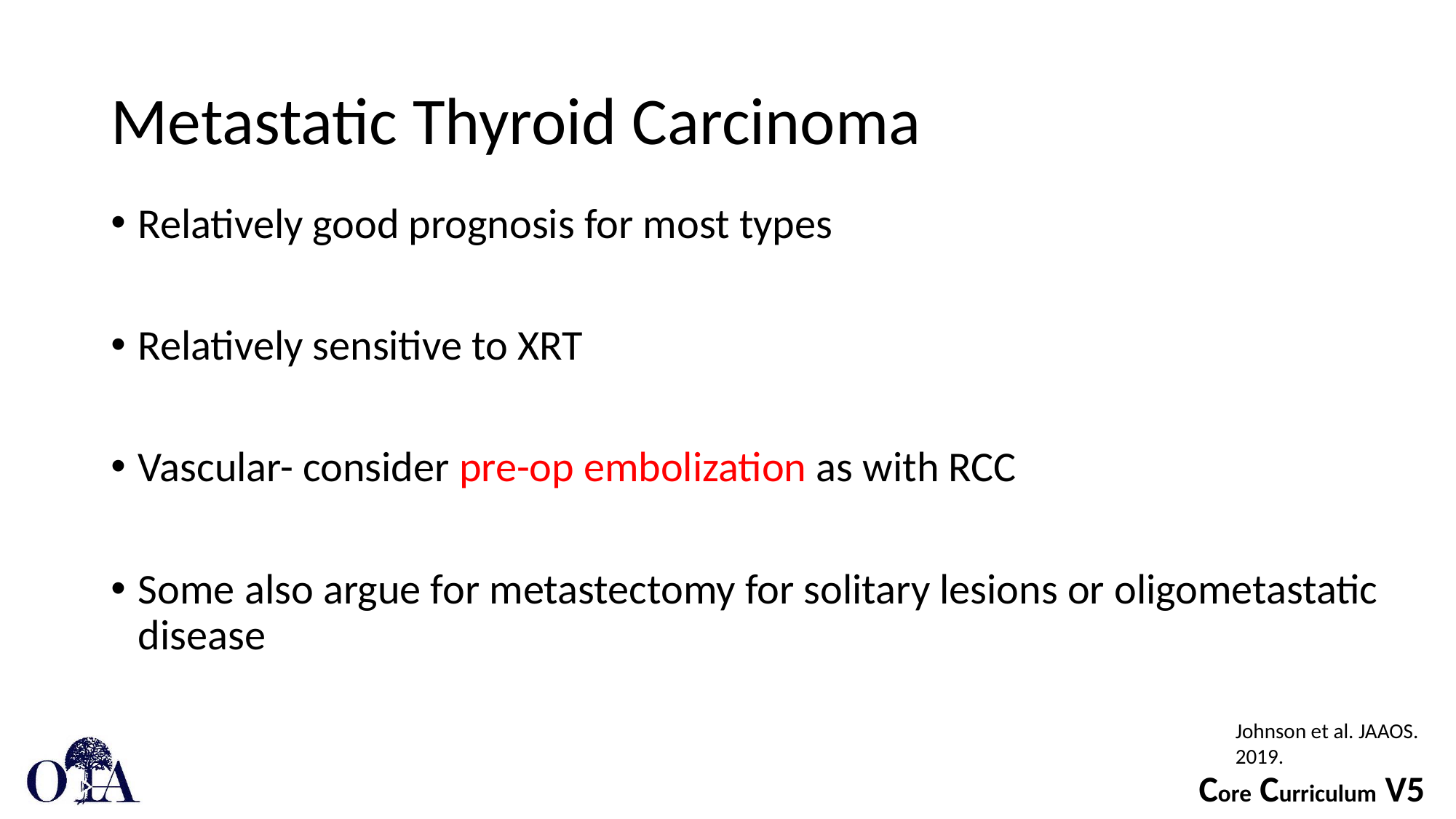

# Metastatic Thyroid Carcinoma
Relatively good prognosis for most types

Relatively sensitive to XRT

Vascular- consider pre-op embolization as with RCC

Some also argue for metastectomy for solitary lesions or oligometastatic disease
Johnson et al. JAAOS. 2019.